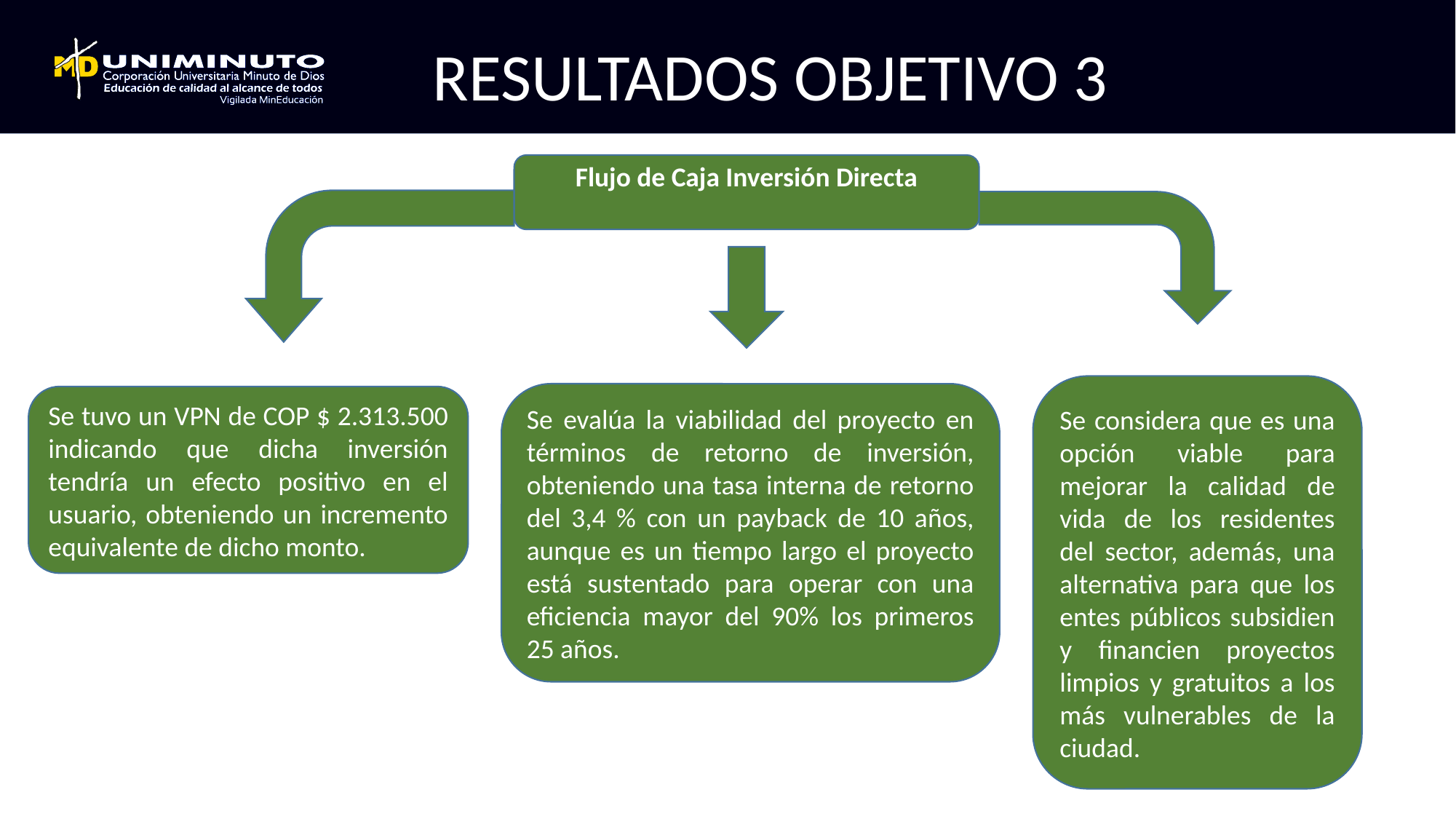

# RESULTADOS OBJETIVO 3

Caja de flujo proyectado a 12 años para la ciudad de Cúcuta
Flujo de Caja Inversión Directa

Se considera que es una opción viable para mejorar la calidad de vida de los residentes del sector, además, una alternativa para que los entes públicos subsidien y financien proyectos limpios y gratuitos a los más vulnerables de la ciudad.

Se evalúa la viabilidad del proyecto en términos de retorno de inversión, obteniendo una tasa interna de retorno del 3,4 % con un payback de 10 años, aunque es un tiempo largo el proyecto está sustentado para operar con una eficiencia mayor del 90% los primeros 25 años.

Se tuvo un VPN de COP $ 2.313.500 indicando que dicha inversión tendría un efecto positivo en el usuario, obteniendo un incremento equivalente de dicho monto.